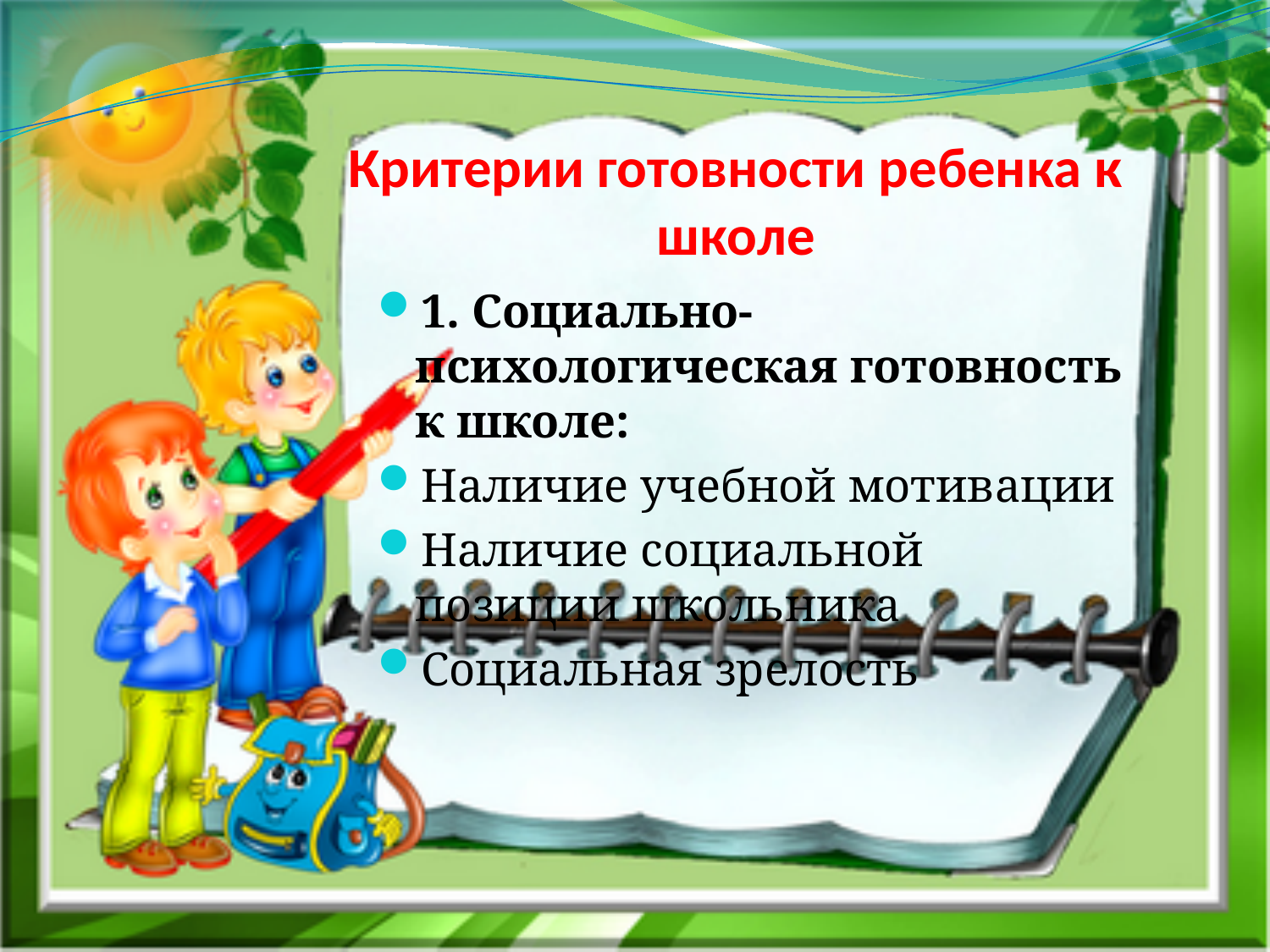

# Критерии готовности ребенка к школе
1. Социально-психологическая готовность к школе:
Наличие учебной мотивации
Наличие социальной позиции школьника
Социальная зрелость